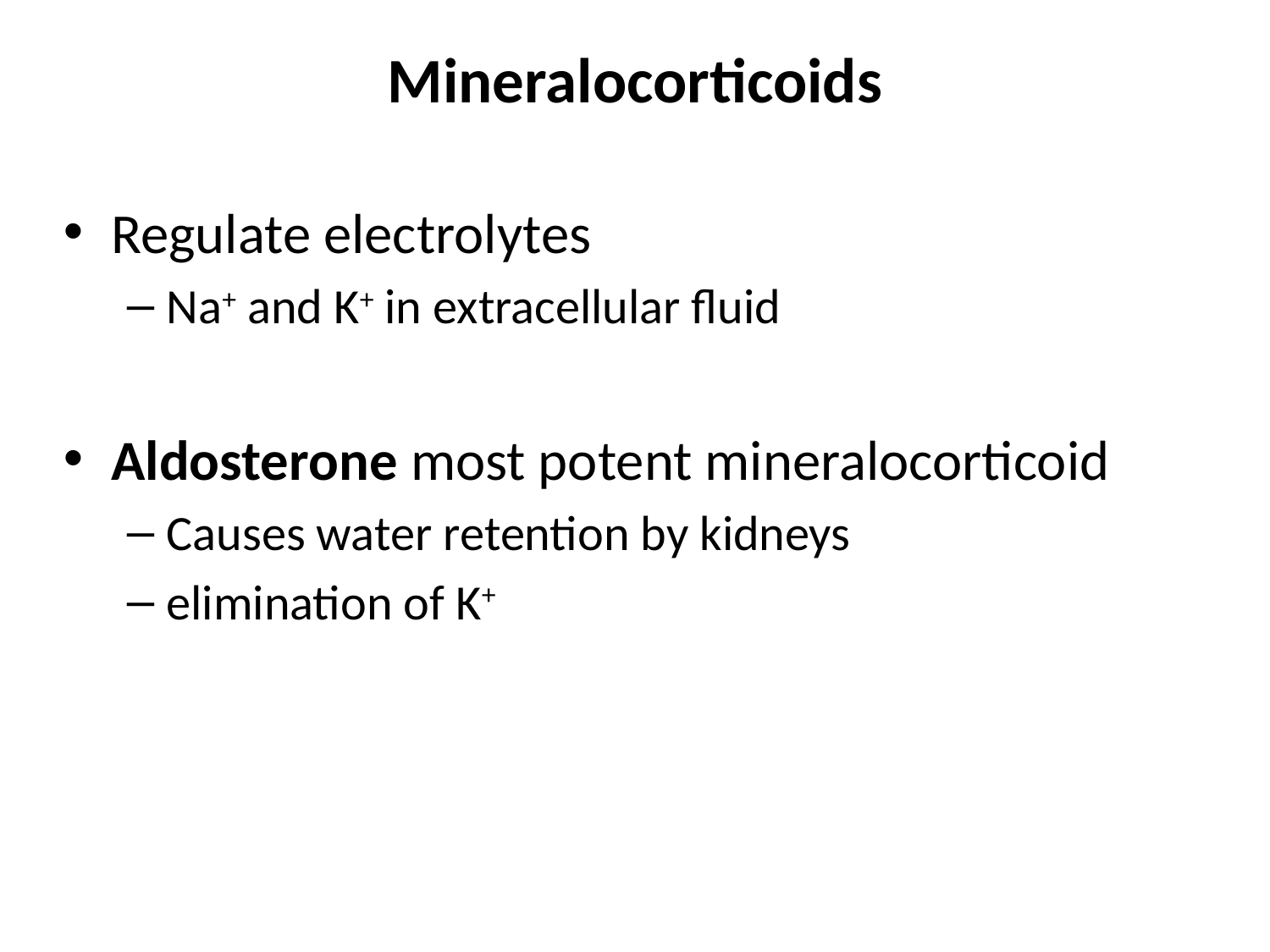

# Mineralocorticoids
Regulate electrolytes
Na+ and K+ in extracellular fluid

Aldosterone most potent mineralocorticoid
Causes water retention by kidneys
elimination of K+